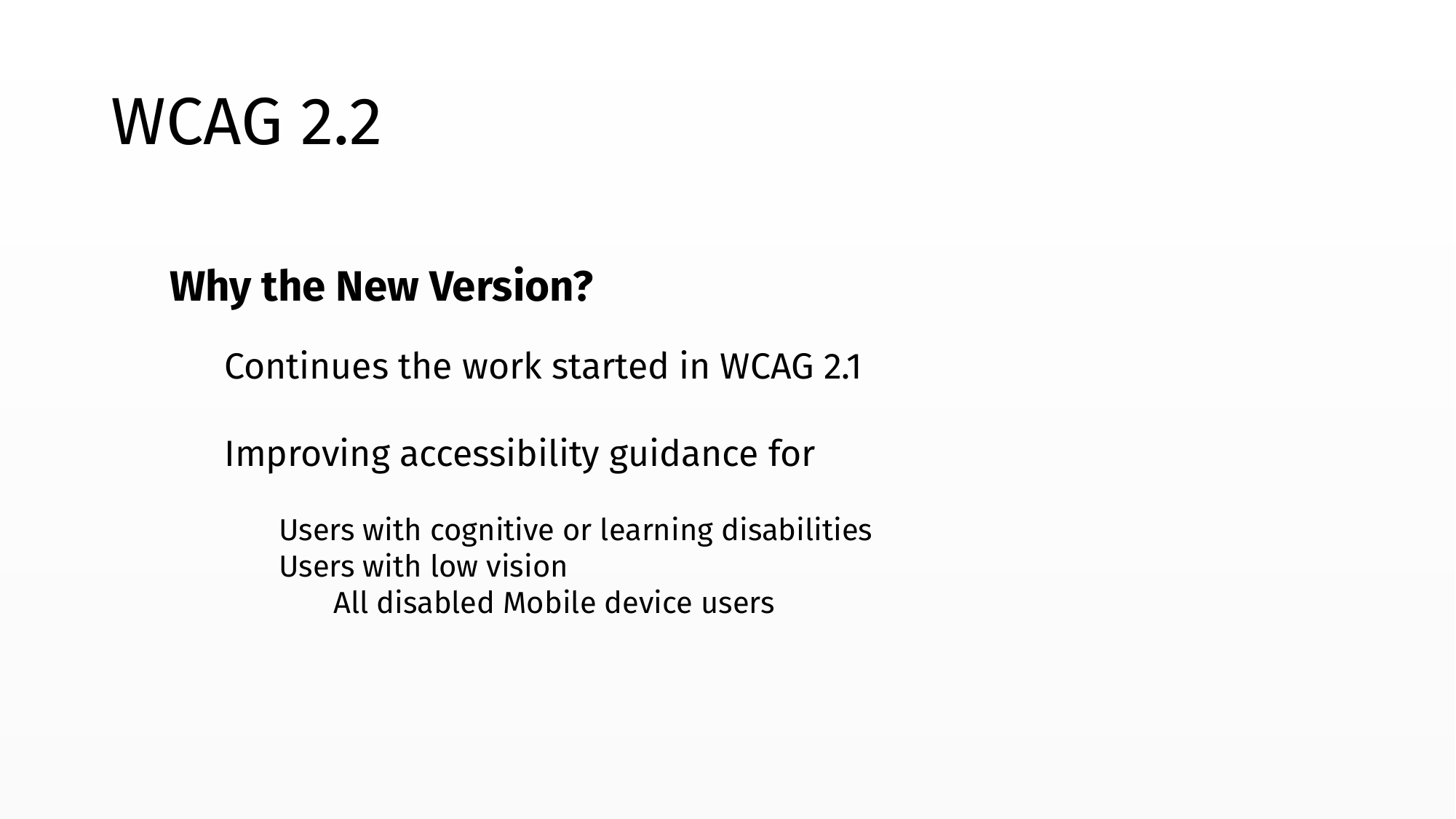

# WCAG 2.2
Why the New Version?

Continues the work started in WCAG 2.1

Improving accessibility guidance for

Users with cognitive or learning disabilities
Users with low vision
	All disabled Mobile device users